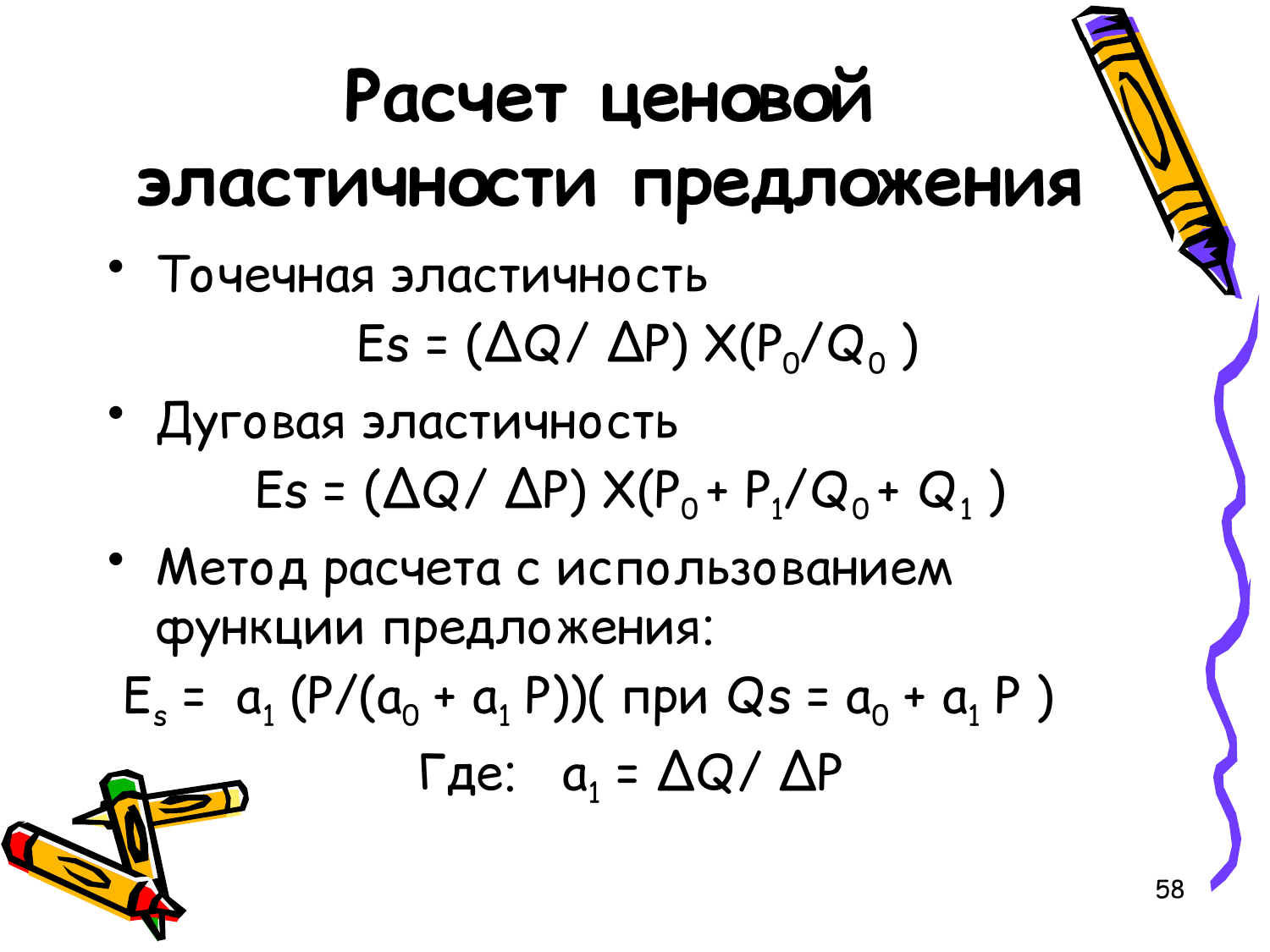

Расчет ценовой эластичности предложения
Точечная эластичность
 Es = (∆Q/ ∆P) Х(P0/Q0 )
Дуговая эластичность
Es = (∆Q/ ∆P) Х(P0 + P1/Q0 + Q1 )
Метод расчета c использованием функции предложения:
 Es =  a1 (P/(a0 + a1 P))( при Qs = a0 + a1 P )
Где:   a1 = ∆Q/ ∆P
58